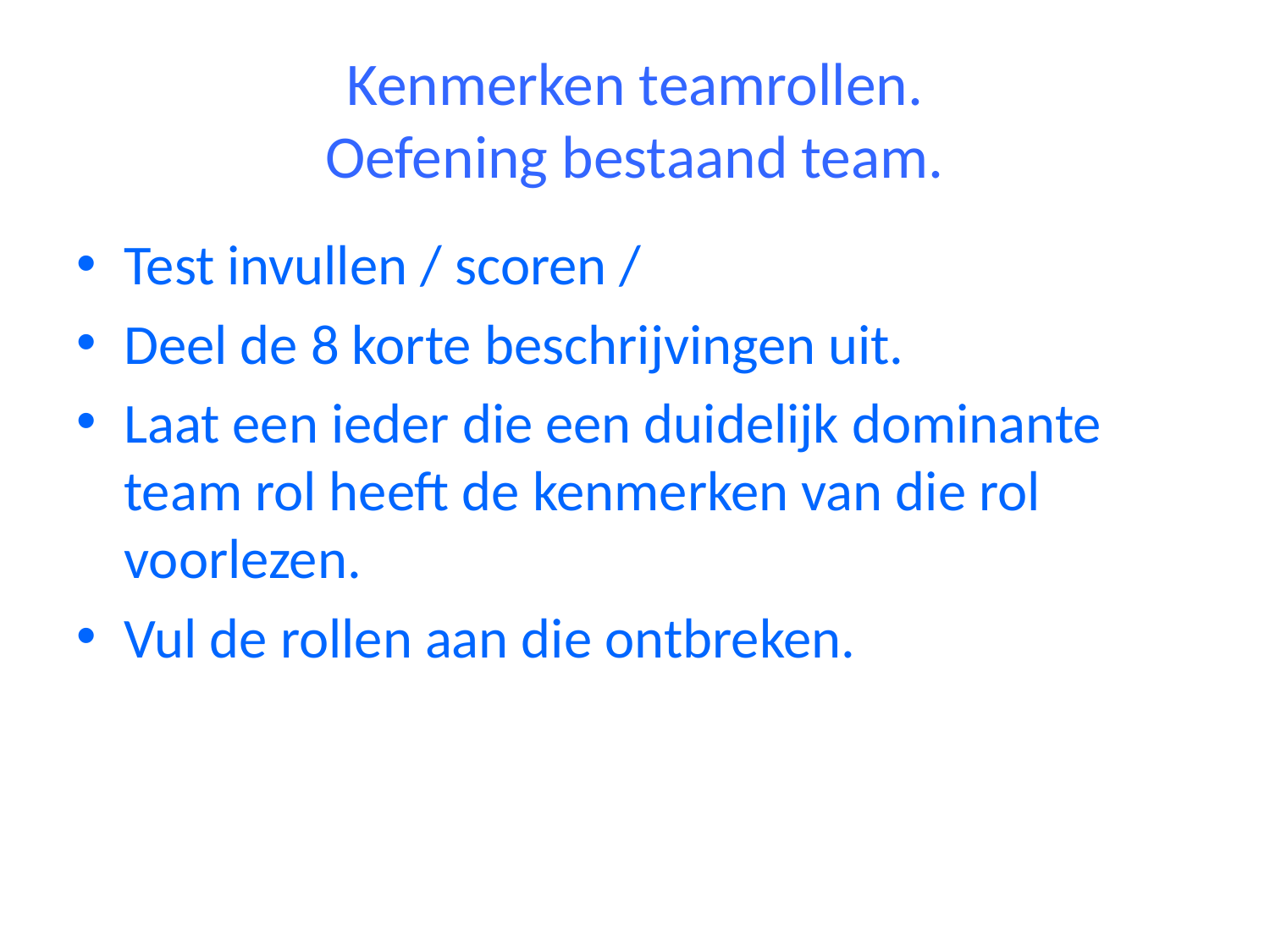

# Kenmerken teamrollen. Oefening bestaand team.
Test invullen / scoren /
Deel de 8 korte beschrijvingen uit.
Laat een ieder die een duidelijk dominante team rol heeft de kenmerken van die rol voorlezen.
Vul de rollen aan die ontbreken.